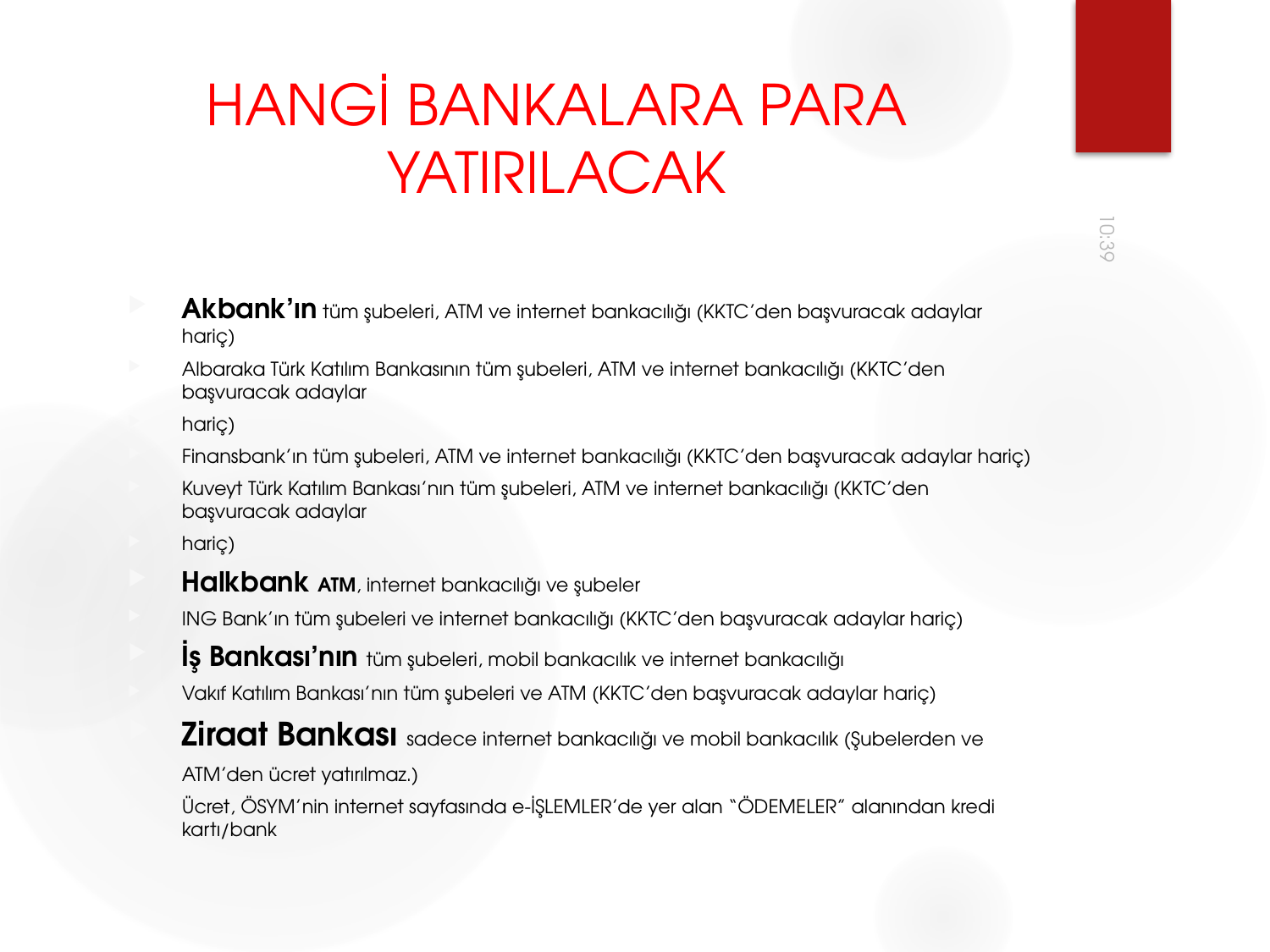

# HANGİ BANKALARA PARA YATIRILACAK
10:39
Akbank’ın tüm şubeleri, ATM ve internet bankacılığı (KKTC’den başvuracak adaylar hariç)
Albaraka Türk Katılım Bankasının tüm şubeleri, ATM ve internet bankacılığı (KKTC’den başvuracak adaylar
hariç)
Finansbank’ın tüm şubeleri, ATM ve internet bankacılığı (KKTC’den başvuracak adaylar hariç)
Kuveyt Türk Katılım Bankası’nın tüm şubeleri, ATM ve internet bankacılığı (KKTC’den başvuracak adaylar
hariç)
Halkbank ATM, internet bankacılığı ve şubeler
ING Bank’ın tüm şubeleri ve internet bankacılığı (KKTC’den başvuracak adaylar hariç)
İş Bankası’nın tüm şubeleri, mobil bankacılık ve internet bankacılığı
Vakıf Katılım Bankası’nın tüm şubeleri ve ATM (KKTC’den başvuracak adaylar hariç)
Ziraat Bankası sadece internet bankacılığı ve mobil bankacılık (Şubelerden ve
ATM’den ücret yatırılmaz.)
Ücret, ÖSYM’nin internet sayfasında e-İŞLEMLER’de yer alan “ÖDEMELER” alanından kredi kartı/bank